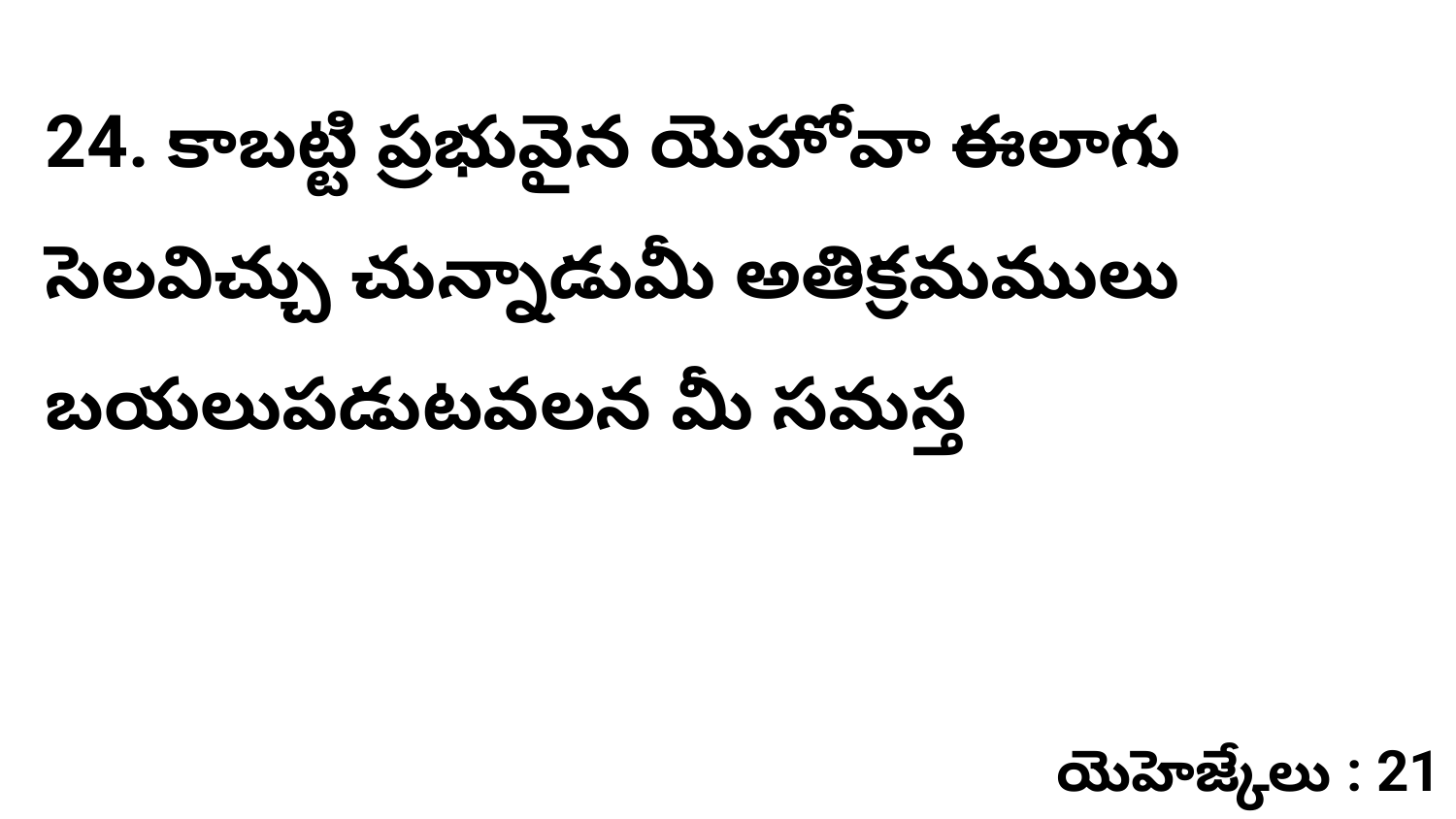

24. కాబట్టి ప్రభువైన యెహోవా ఈలాగు సెలవిచ్చు చున్నాడుమీ అతిక్రమములు బయలుపడుటవలన మీ సమస్త
యెహెజ్కేలు : 21